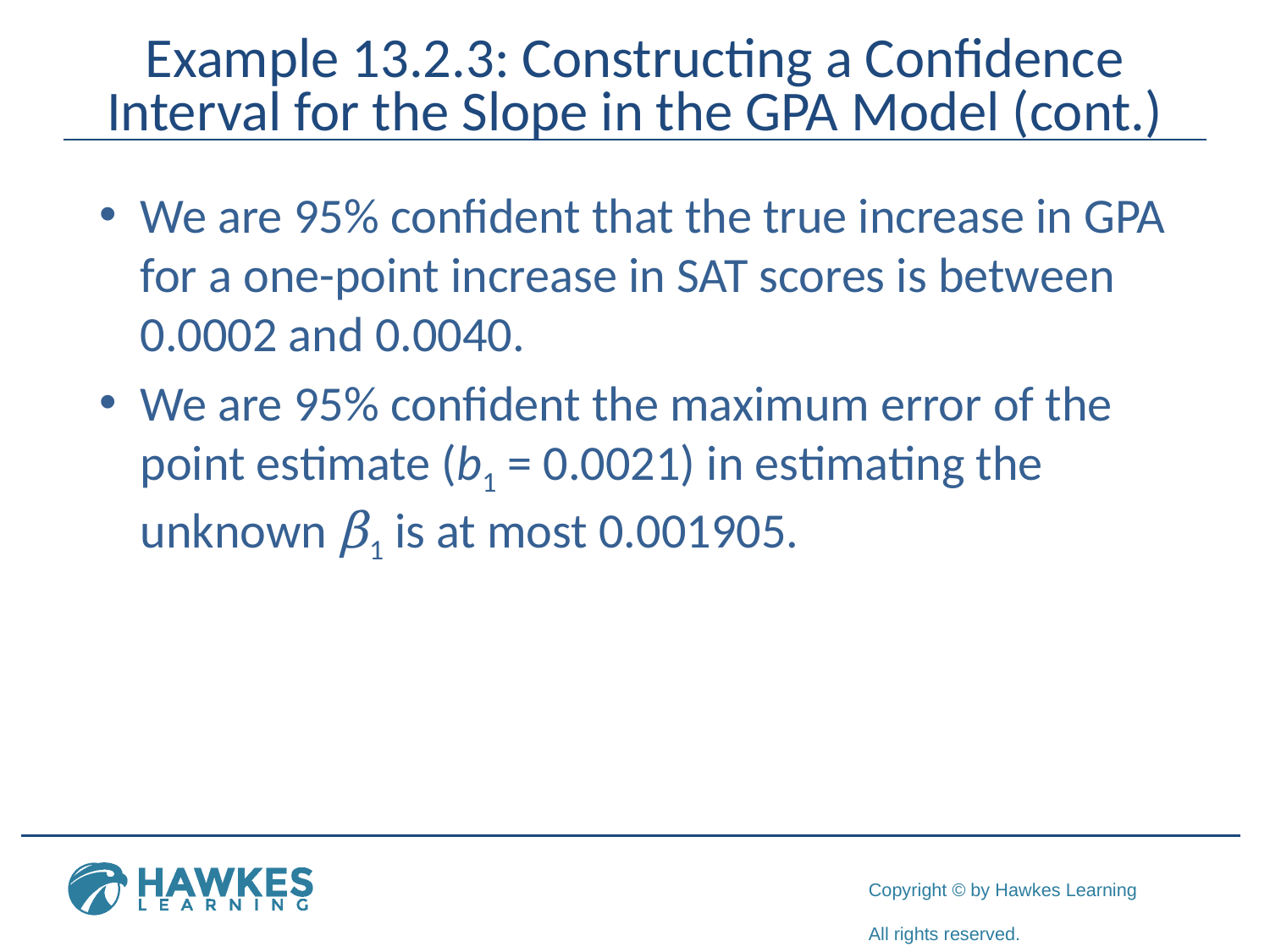

# Example 13.2.3: Constructing a Confidence Interval for the Slope in the GPA Model (cont.)
We are 95% confident that the true increase in GPA for a one-point increase in SAT scores is between 0.0002 and 0.0040.
We are 95% confident the maximum error of the point estimate (b1 = 0.0021) in estimating the unknown β1 is at most 0.001905.